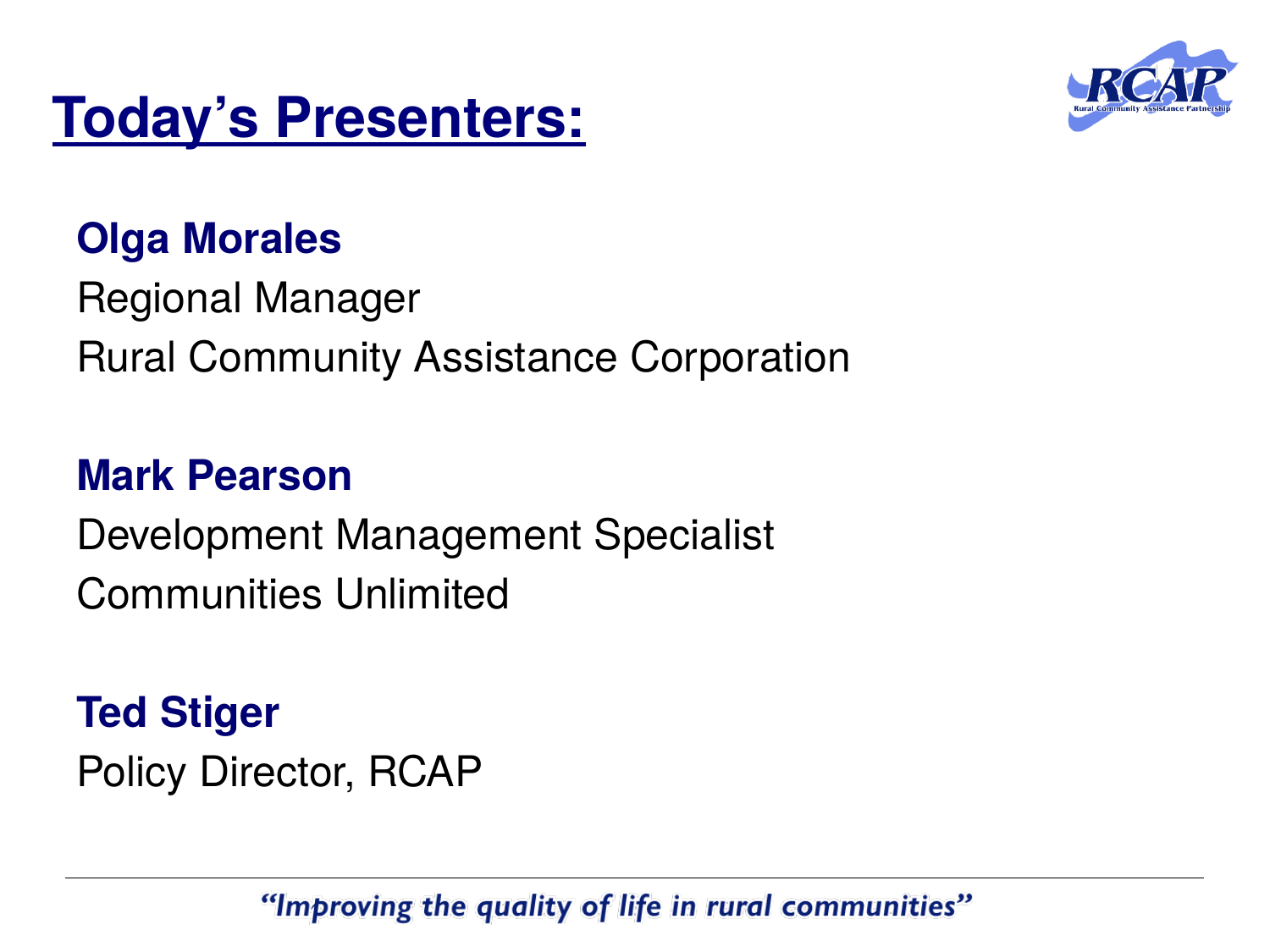

# Today’s Presenters:
Olga Morales
Regional Manager
Rural Community Assistance Corporation

Mark Pearson
Development Management Specialist
Communities Unlimited

Ted Stiger
Policy Director, RCAP